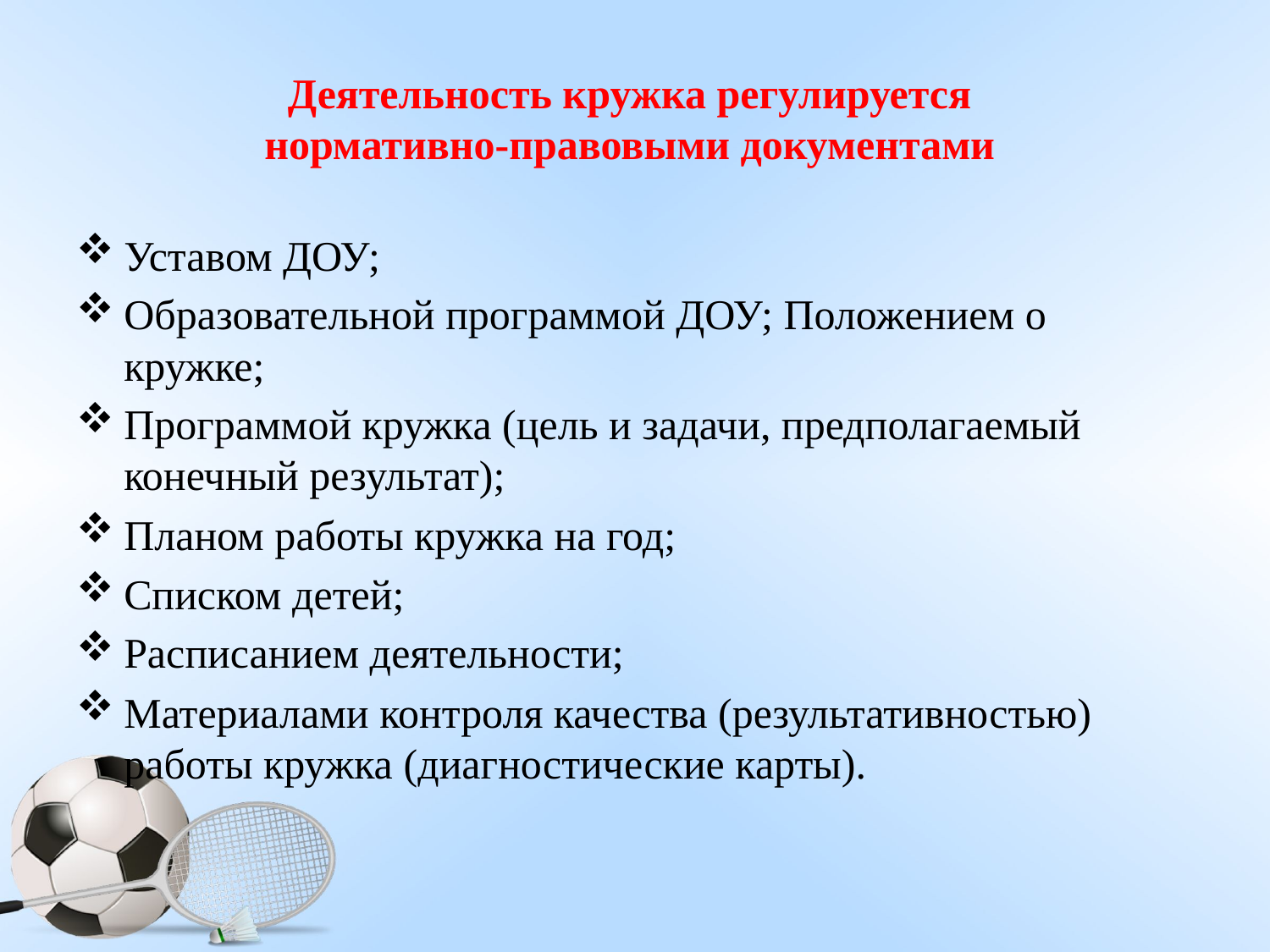

# Деятельность кружка регулируется нормативно-правовыми документами
Уставом ДОУ;
Образовательной программой ДОУ; Положением о кружке;
Программой кружка (цель и задачи, предполагаемый конечный результат);
Планом работы кружка на год;
Списком детей;
Расписанием деятельности;
Материалами контроля качества (результативностью) работы кружка (диагностические карты).